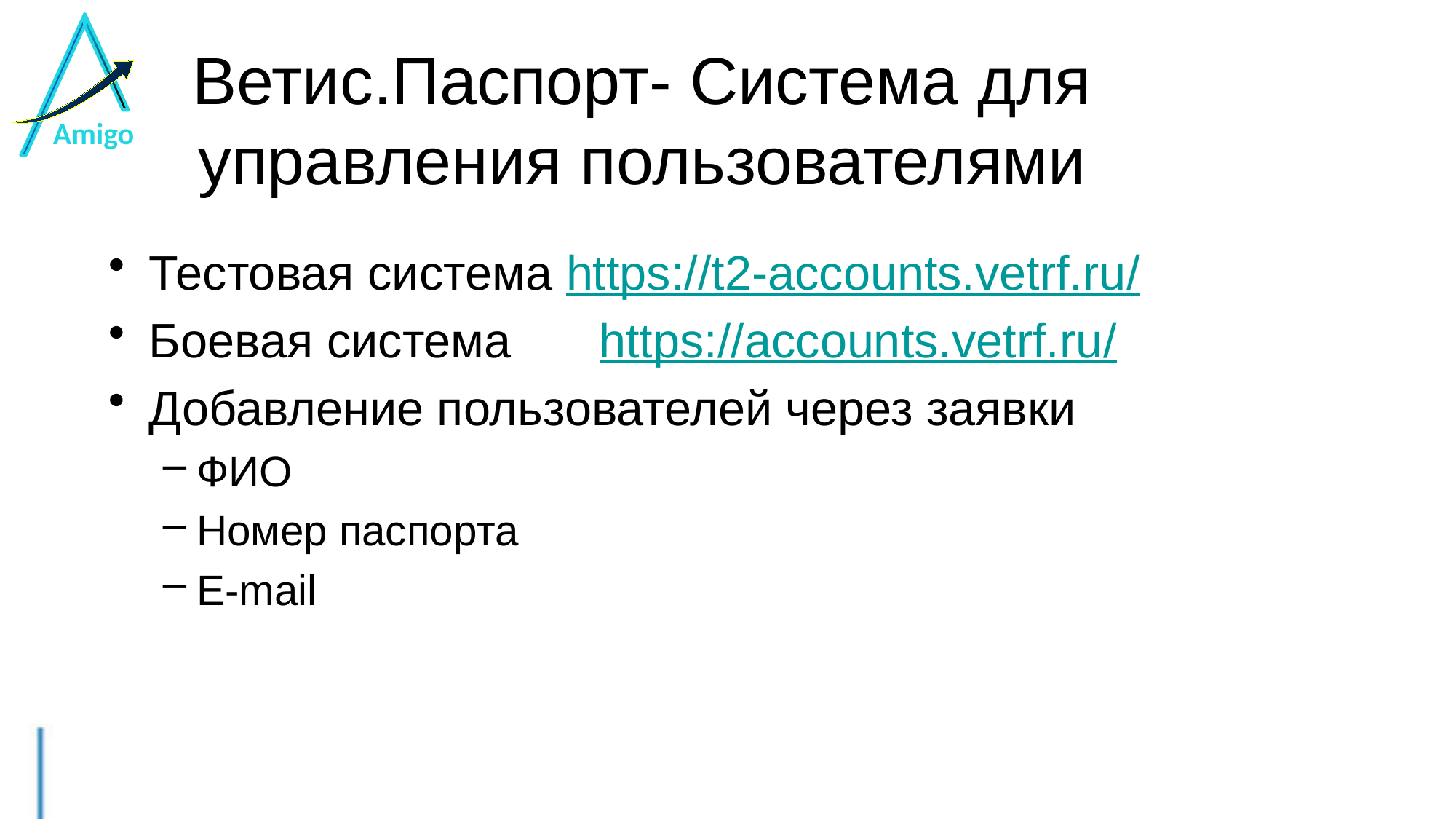

# Ветис.Паспорт- Система для управления пользователями
Тестовая система https://t2-accounts.vetrf.ru/
Боевая система	 https://accounts.vetrf.ru/
Добавление пользователей через заявки
ФИО
Номер паспорта
E-mail